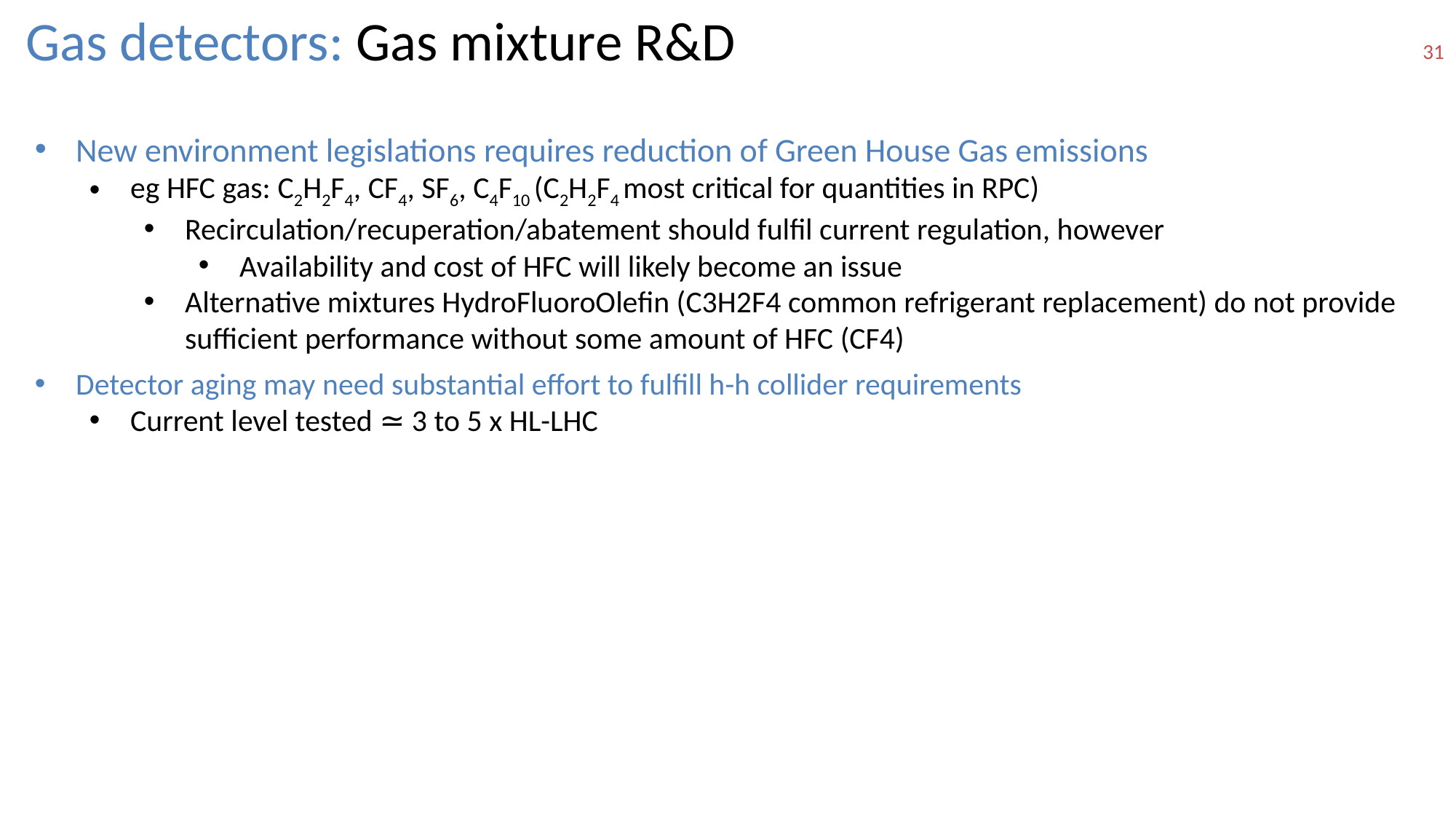

Gas detectors: Gas mixture R&D
31
New environment legislations requires reduction of Green House Gas emissions
eg HFC gas: C2H2F4, CF4, SF6, C4F10 (C2H2F4 most critical for quantities in RPC)
Recirculation/recuperation/abatement should fulfil current regulation, however
Availability and cost of HFC will likely become an issue
Alternative mixtures HydroFluoroOlefin (C3H2F4 common refrigerant replacement) do not provide sufficient performance without some amount of HFC (CF4)
Detector aging may need substantial effort to fulfill h-h collider requirements
Current level tested ≃ 3 to 5 x HL-LHC